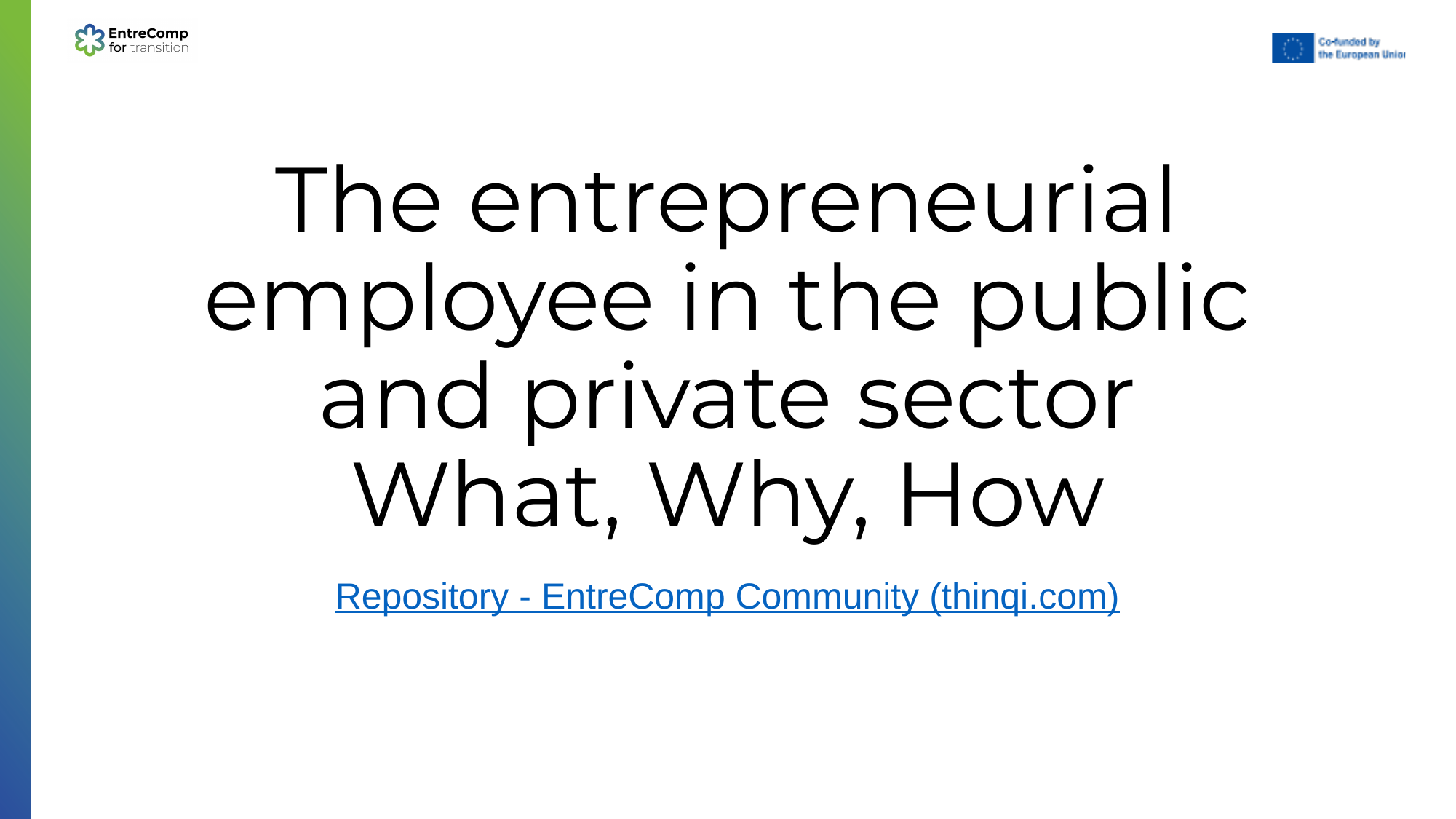

# The entrepreneurial employee in the public and private sector What, Why, How
Repository - EntreComp Community (thinqi.com)